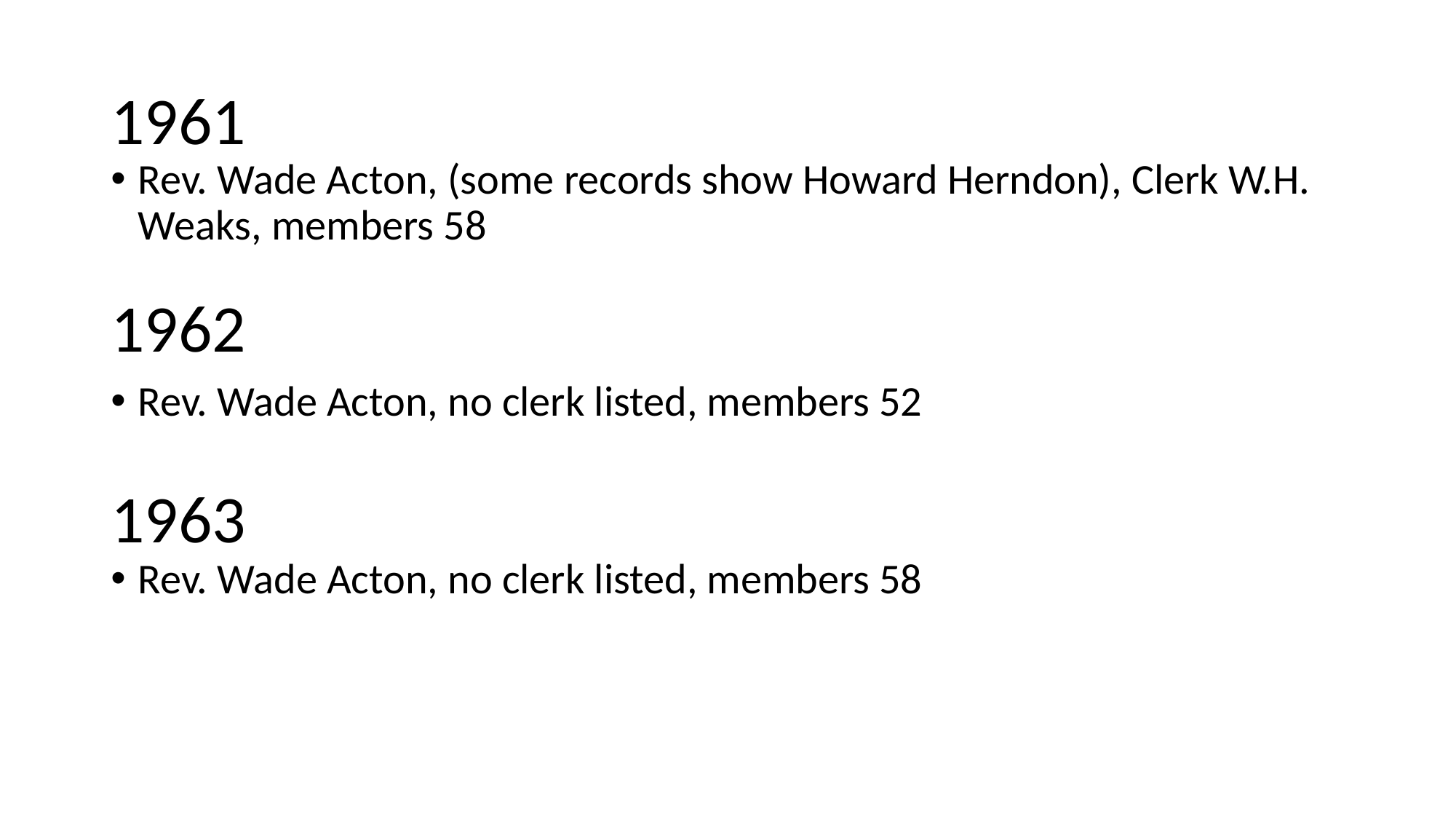

# 1961
Rev. Wade Acton, (some records show Howard Herndon), Clerk W.H. Weaks, members 58
1962
Rev. Wade Acton, no clerk listed, members 52
1963
Rev. Wade Acton, no clerk listed, members 58